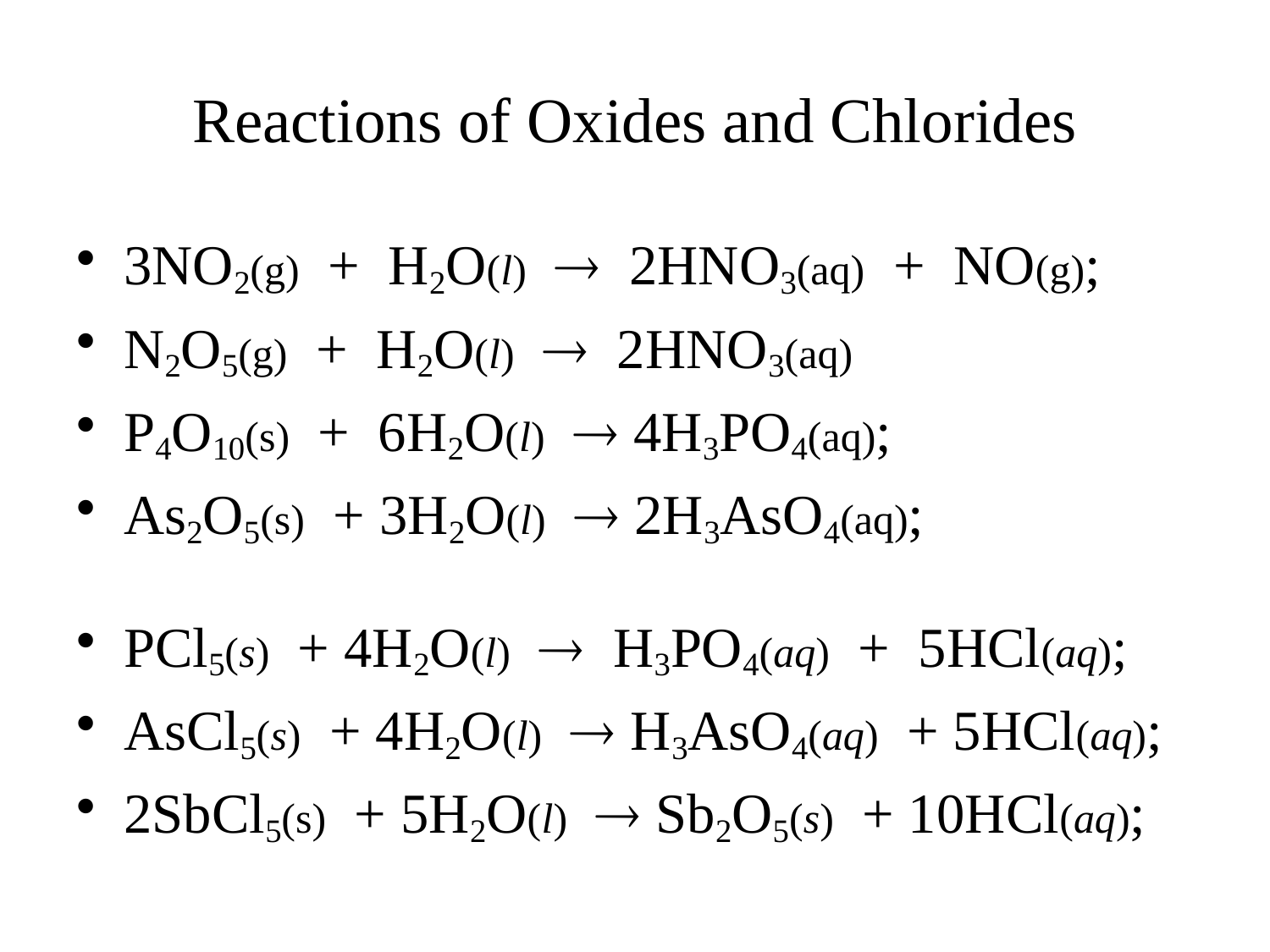

# Reactions of Oxides and Chlorides
3NO2(g)  +  H2O(l)  →  2HNO3(aq)  +  NO(g);
N2O5(g)  +  H2O(l)  →  2HNO3(aq)
P4O10(s)  +  6H2O(l)  → 4H3PO4(aq);
As2O5(s)  + 3H2O(l)  → 2H3AsO4(aq);

PCl5(s)  + 4H2O(l)  →  H3PO4(aq)  +  5HCl(aq);
AsCl5(s)  + 4H2O(l)  → H3AsO4(aq)  + 5HCl(aq);
2SbCl5(s)  + 5H2O(l)  → Sb2O5(s)  + 10HCl(aq);